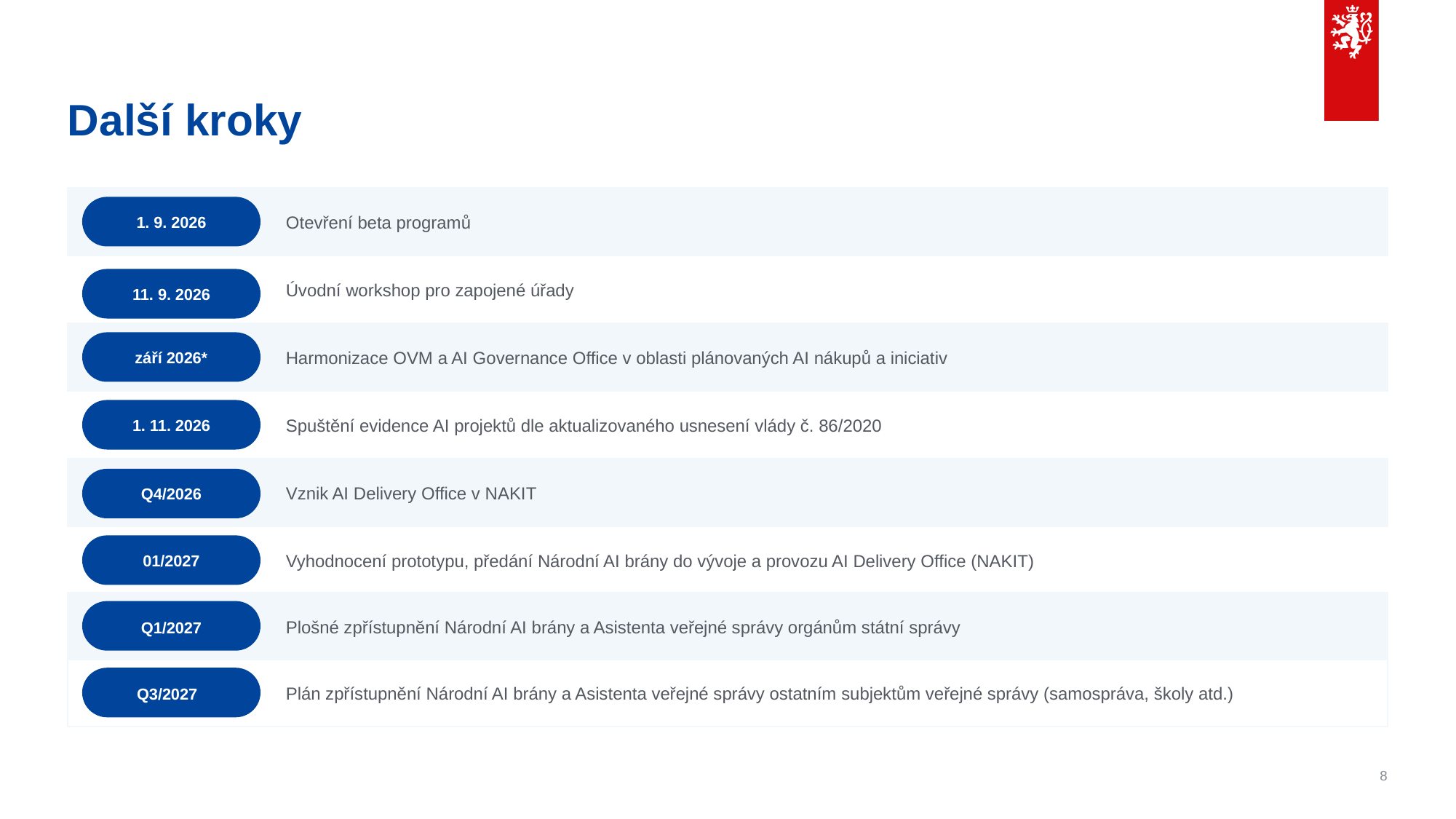

Další kroky

Otevření beta programů

1. 9. 2026
Úvodní workshop pro zapojené úřady

11. 9. 2026

Harmonizace OVM a AI Governance Office v oblasti plánovaných AI nákupů a iniciativ

září 2026*
Spuštění evidence AI projektů dle aktualizovaného usnesení vlády č. 86/2020

1. 11. 2026

Vznik AI Delivery Office v NAKIT

Q4/2026
Vyhodnocení prototypu, předání Národní AI brány do vývoje a provozu AI Delivery Office (NAKIT)

01/2027

Plošné zpřístupnění Národní AI brány a Asistenta veřejné správy orgánům státní správy

Q1/2027

Plán zpřístupnění Národní AI brány a Asistenta veřejné správy ostatním subjektům veřejné správy (samospráva, školy atd.)

Q3/2027
Q1/2027
8